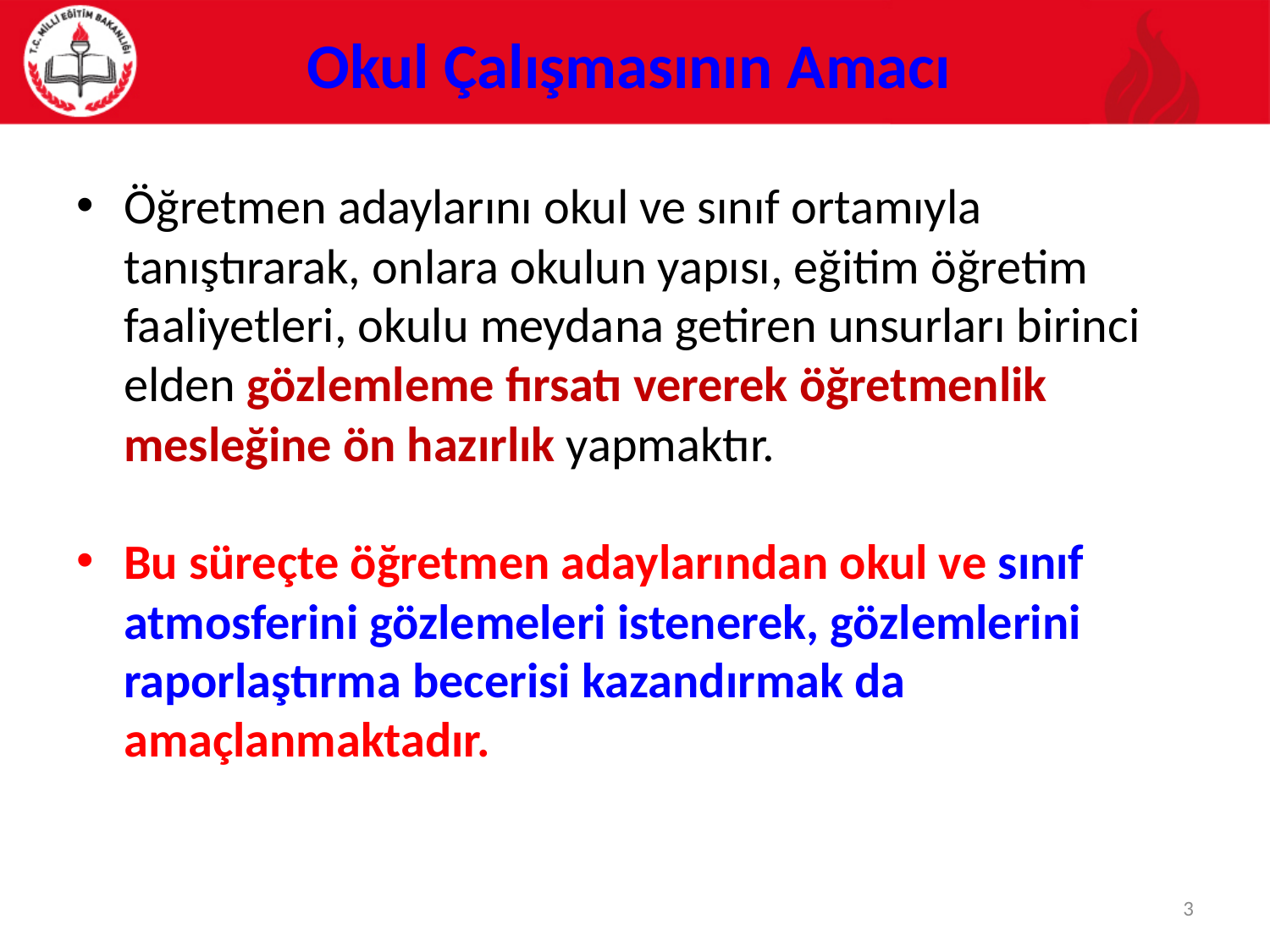

# Okul Çalışmasının Amacı

Öğretmen adaylarını okul ve sınıf ortamıyla tanıştırarak, onlara okulun yapısı, eğitim öğretim faaliyetleri, okulu meydana getiren unsurları birinci elden gözlemleme fırsatı vererek öğretmenlik mesleğine ön hazırlık yapmaktır.

Bu süreçte öğretmen adaylarından okul ve sınıf atmosferini gözlemeleri istenerek, gözlemlerini raporlaştırma becerisi kazandırmak da amaçlanmaktadır.
3